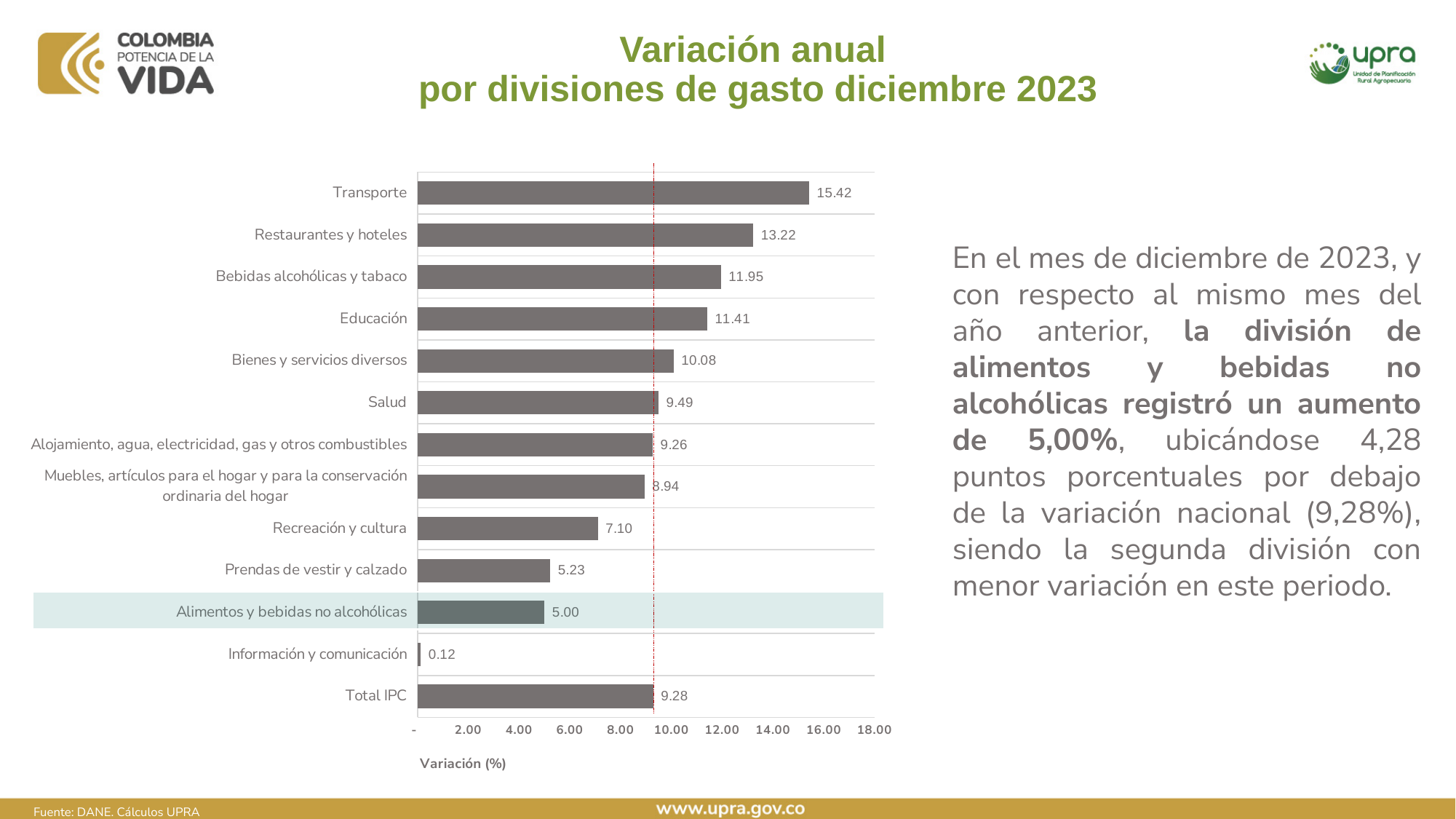

# Variación anual por divisiones de gasto diciembre 2023

### Chart

| Category |  |
|---|---|
| Total IPC | 9.28 |
| Información y comunicación | 0.12 |
| Alimentos y bebidas no alcohólicas | 5.0 |
| Prendas de vestir y calzado | 5.23 |
| Recreación y cultura | 7.1 |
| Muebles, artículos para el hogar y para la conservación ordinaria del hogar | 8.94 |
| Alojamiento, agua, electricidad, gas y otros combustibles | 9.26 |
| Salud | 9.49 |
| Bienes y servicios diversos | 10.08 |
| Educación | 11.41 |
| Bebidas alcohólicas y tabaco | 11.95 |
| Restaurantes y hoteles | 13.22 |
| Transporte | 15.42 |
En el mes de diciembre de 2023, y con respecto al mismo mes del año anterior, la división de alimentos y bebidas no alcohólicas registró un aumento de 5,00%, ubicándose 4,28 puntos porcentuales por debajo de la variación nacional (9,28%), siendo la segunda división con menor variación en este periodo.
Fuente: DANE. Cálculos UPRA